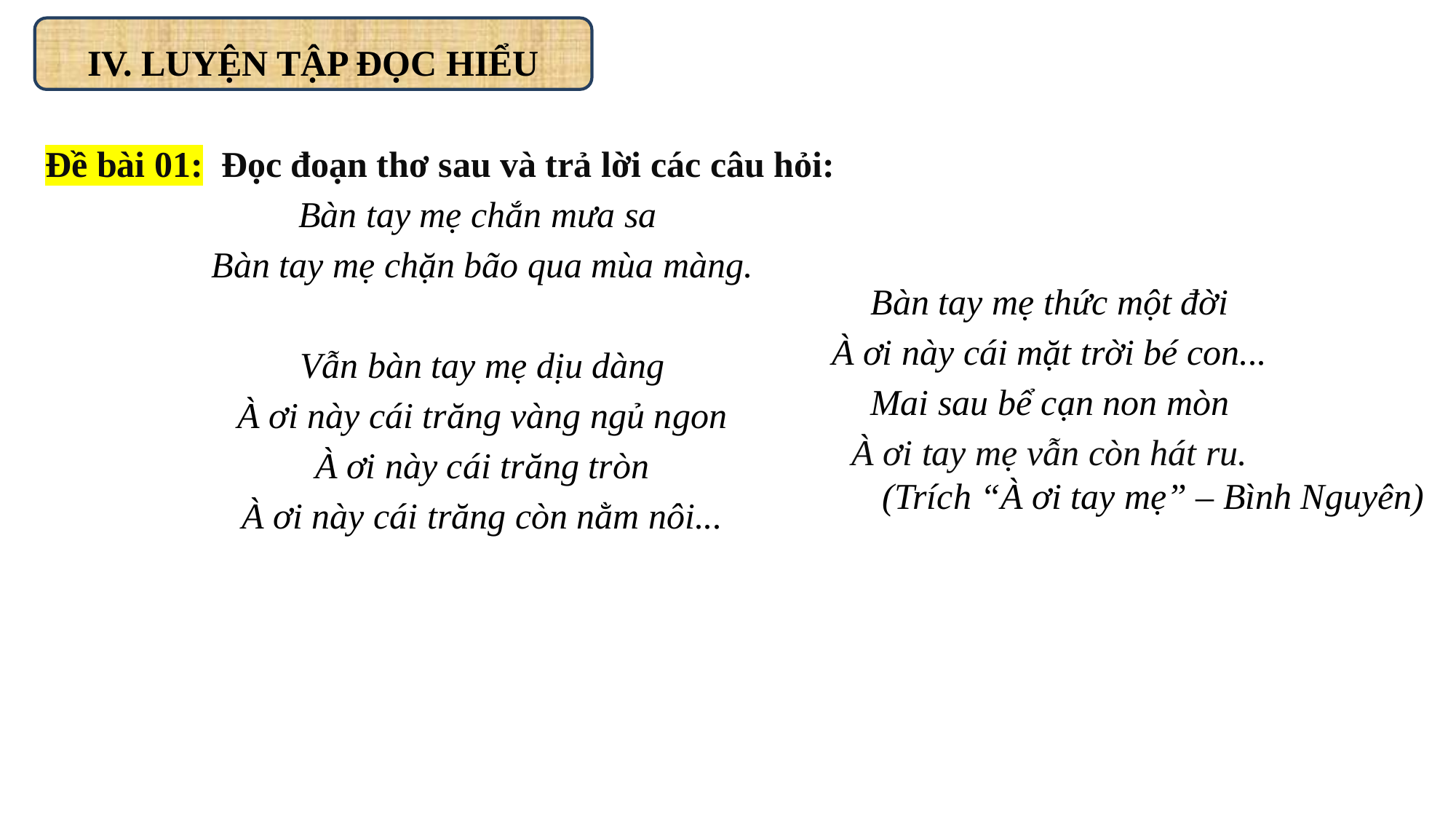

IV. LUYỆN TẬP ĐỌC HIỂU
Đề bài 01:  Đọc đoạn thơ sau và trả lời các câu hỏi:
Bàn tay mẹ chắn mưa sa
Bàn tay mẹ chặn bão qua mùa màng.

Vẫn bàn tay mẹ dịu dàng
À ơi này cái trăng vàng ngủ ngon
À ơi này cái trăng tròn
À ơi này cái trăng còn nằm nôi...

Bàn tay mẹ thức một đời
À ơi này cái mặt trời bé con...
Mai sau bể cạn non mòn
À ơi tay mẹ vẫn còn hát ru.
                         (Trích “À ơi tay mẹ” – Bình Nguyên)